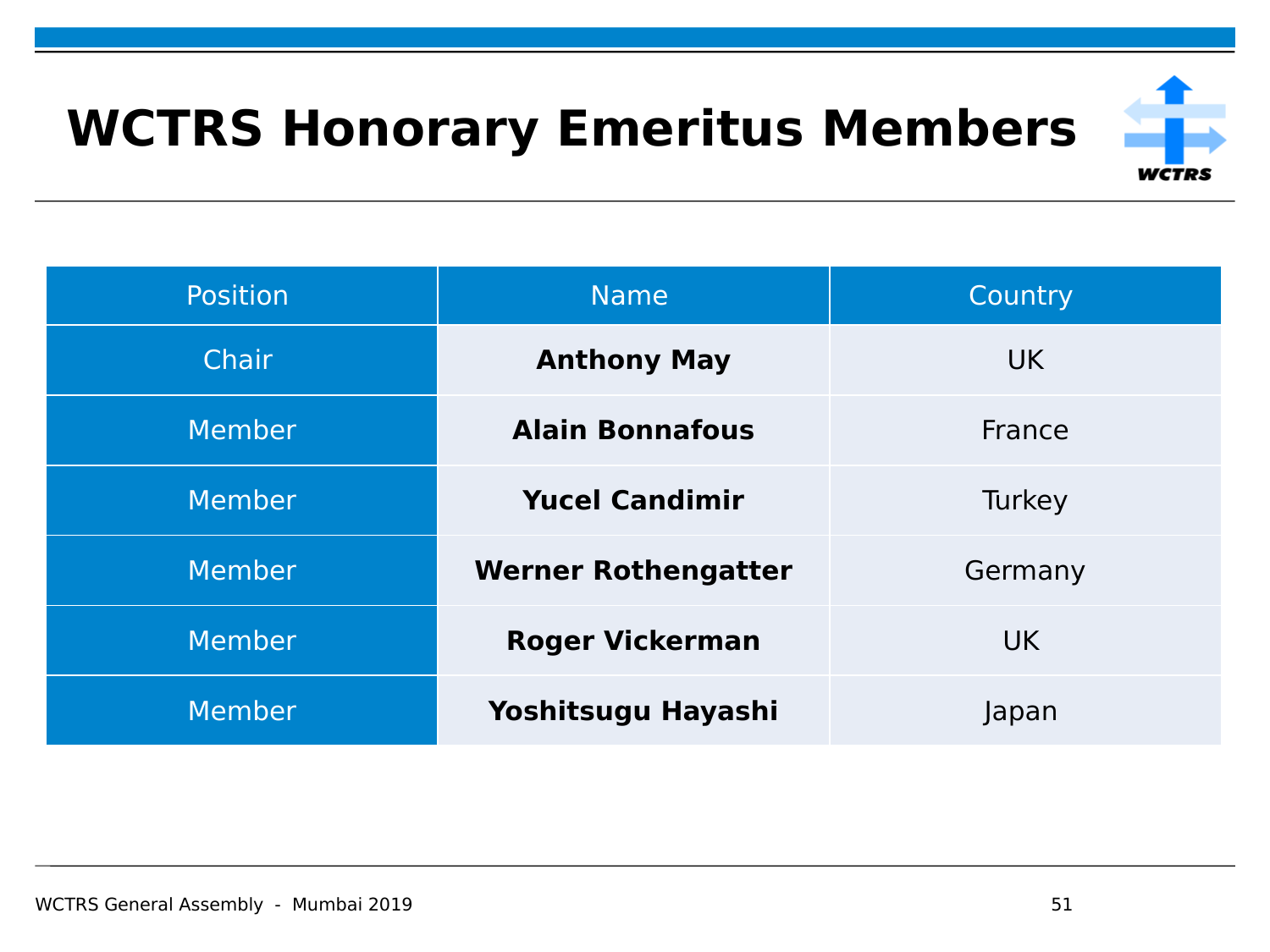

# WCTRS Honorary Emeritus Members
| Position | Name | Country |
| --- | --- | --- |
| Chair | Anthony May | UK |
| Member | Alain Bonnafous | France |
| Member | Yucel Candimir | Turkey |
| Member | Werner Rothengatter | Germany |
| Member | Roger Vickerman | UK |
| Member | Yoshitsugu Hayashi | Japan |
WCTRS General Assembly  -  Mumbai 2019						51